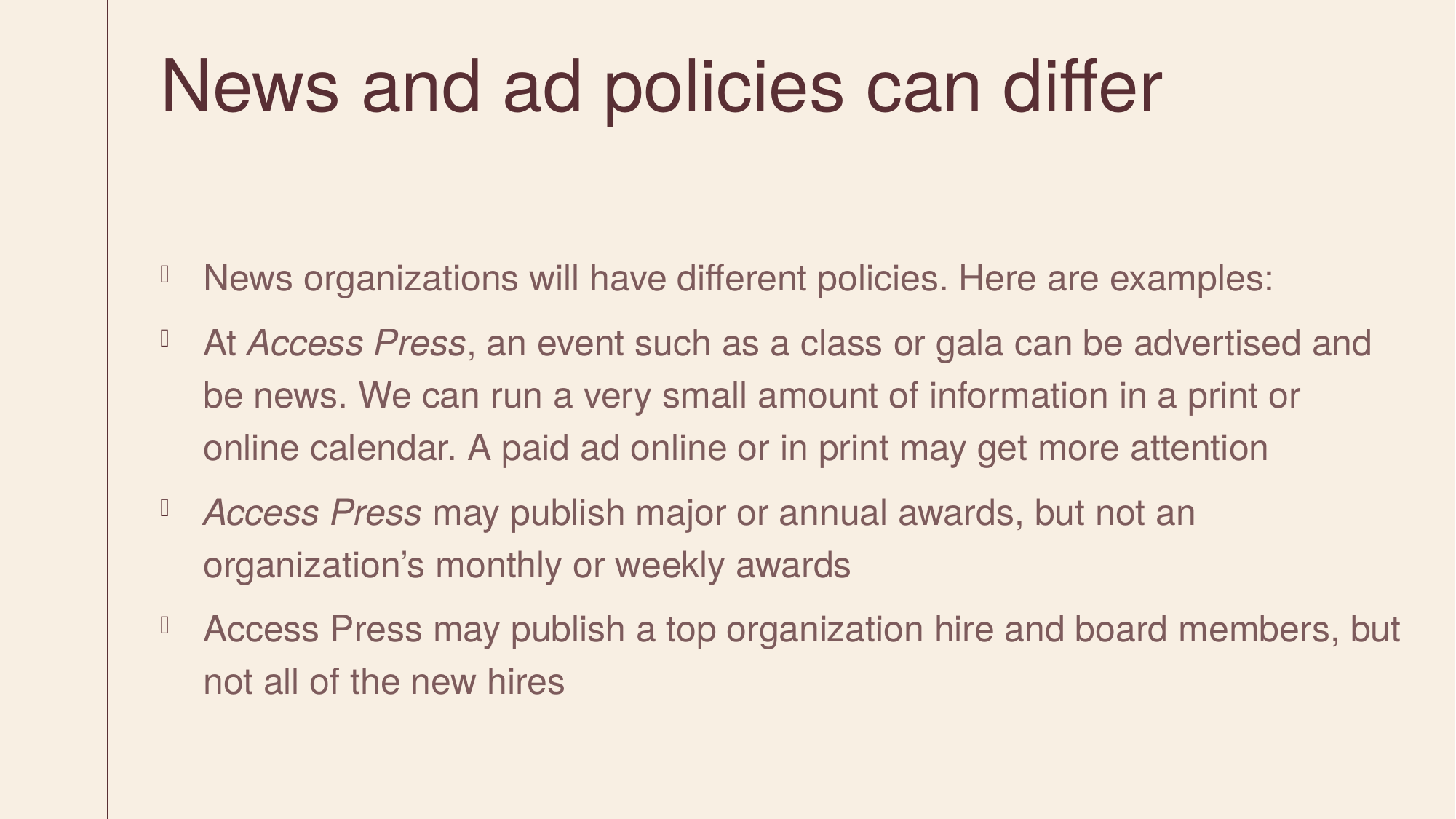

# News and ad policies can differ
News organizations will have different policies. Here are examples:
At Access Press, an event such as a class or gala can be advertised and be news. We can run a very small amount of information in a print or online calendar. A paid ad online or in print may get more attention
Access Press may publish major or annual awards, but not an organization’s monthly or weekly awards
Access Press may publish a top organization hire and board members, but not all of the new hires